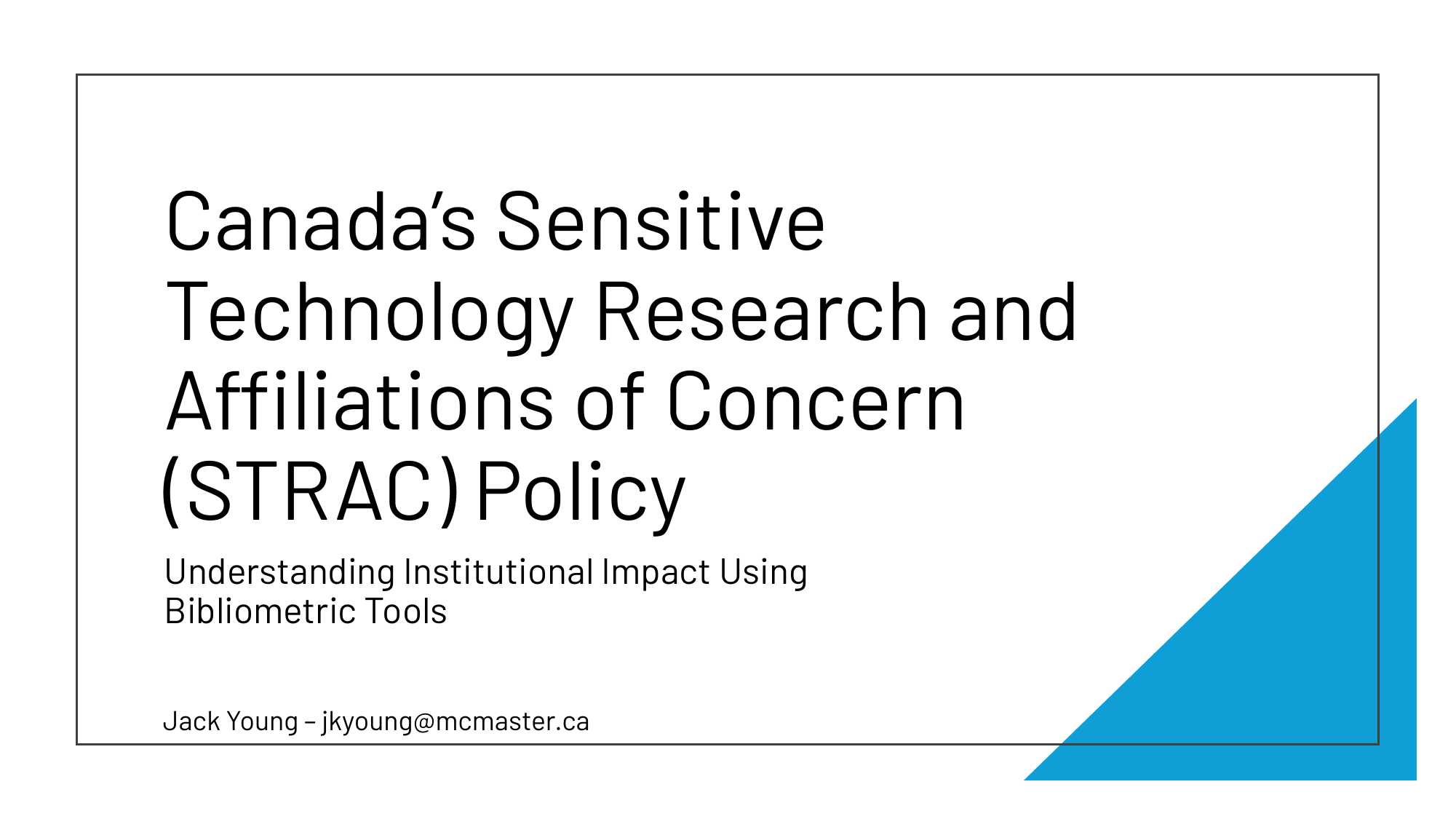

# Canada’s Sensitive Technology Research and Affiliations of Concern (STRAC) Policy

Understanding Institutional Impact Using Bibliometric Tools
Jack Young – jkyoung@mcmaster.ca